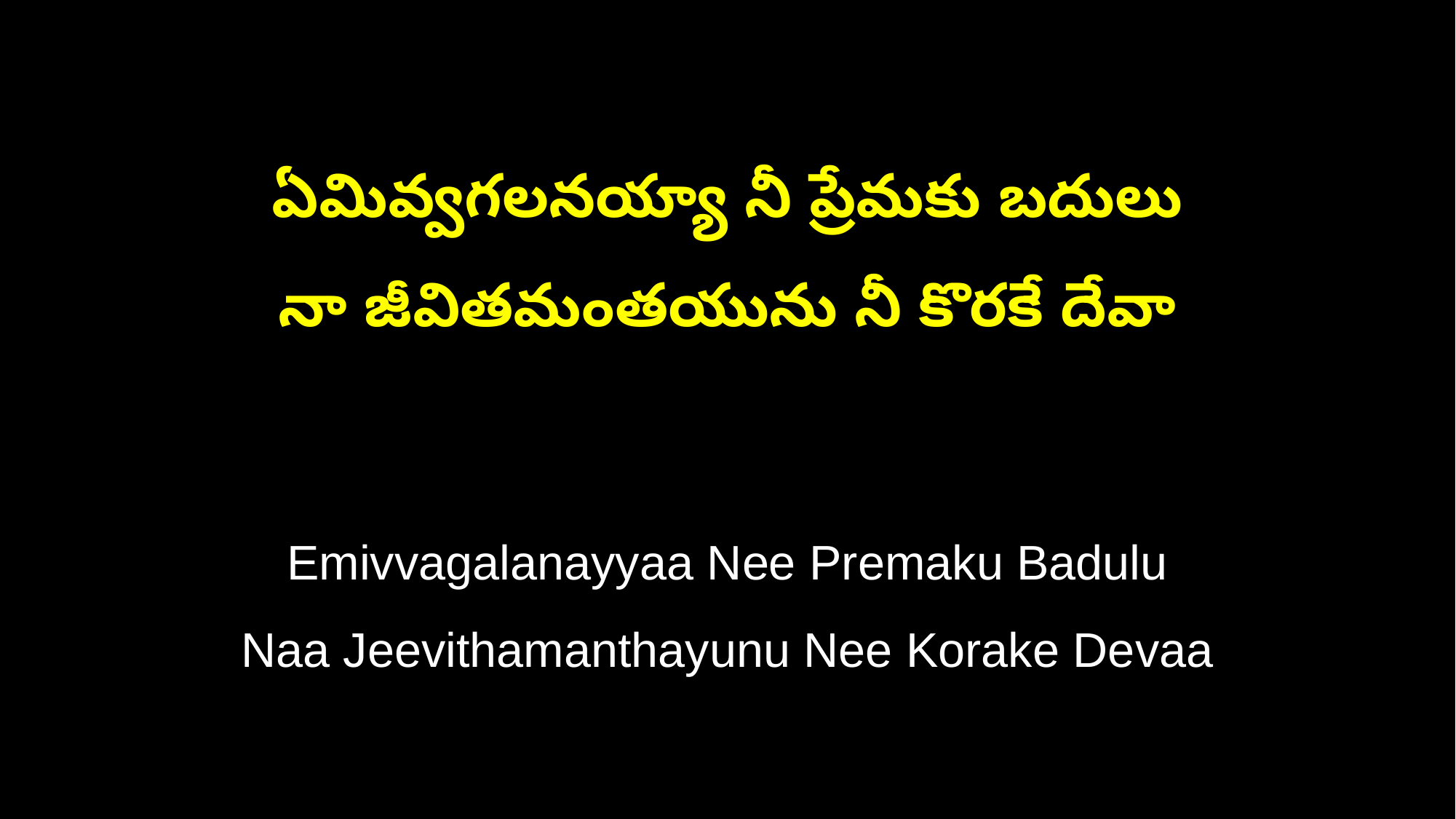

ఏమివ్వగలనయ్యా నీ ప్రేమకు బదులు
నా జీవితమంతయును నీ కొరకే దేవా
Emivvagalanayyaa Nee Premaku Badulu
Naa Jeevithamanthayunu Nee Korake Devaa